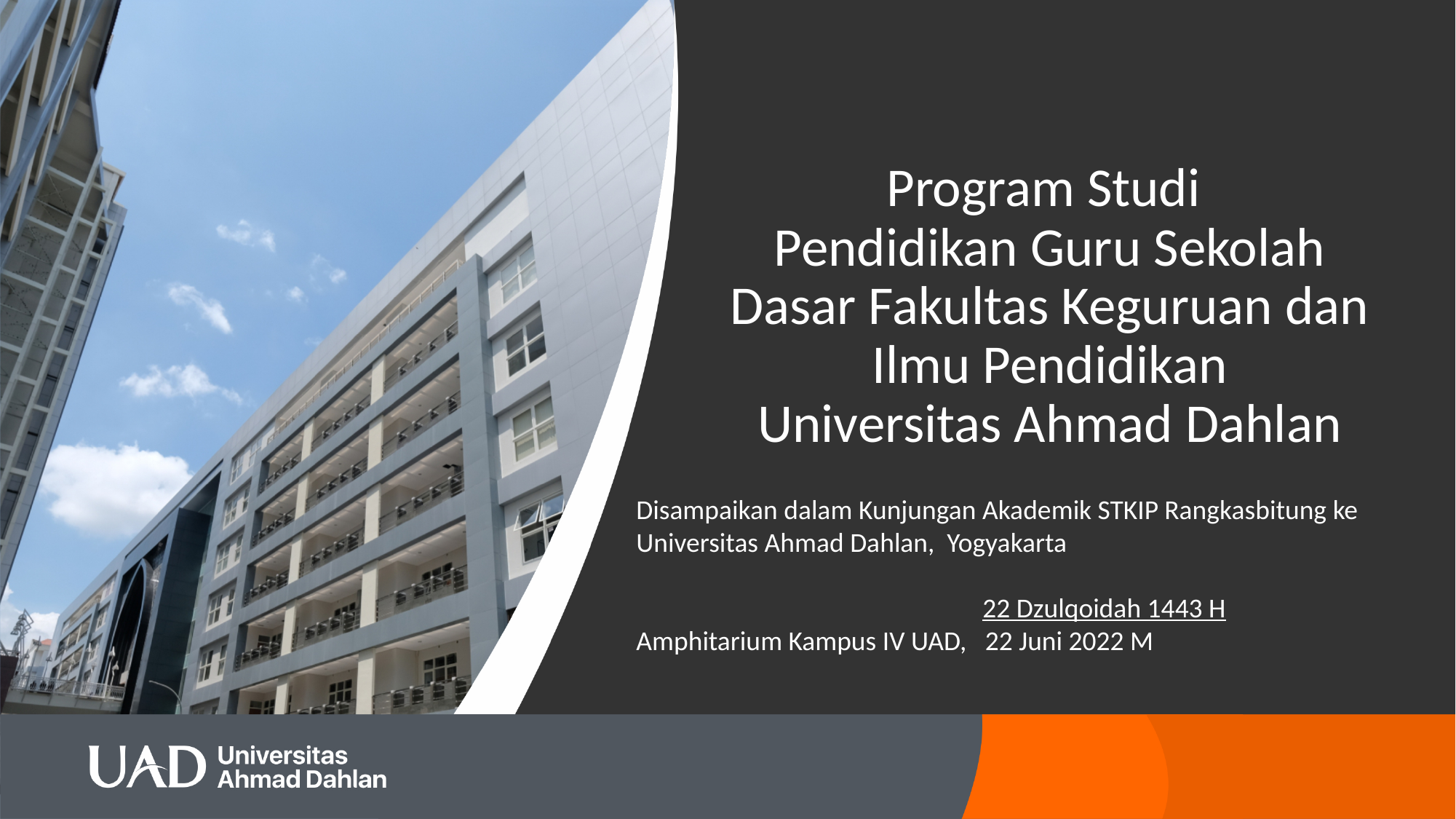

# Program Studi Pendidikan Guru Sekolah Dasar Fakultas Keguruan dan Ilmu Pendidikan Universitas Ahmad Dahlan
Disampaikan dalam Kunjungan Akademik STKIP Rangkasbitung ke
Universitas Ahmad Dahlan,  Yogyakarta

                                                        22 Dzulqoidah 1443 H
Amphitarium Kampus IV UAD,   22 Juni 2022 M